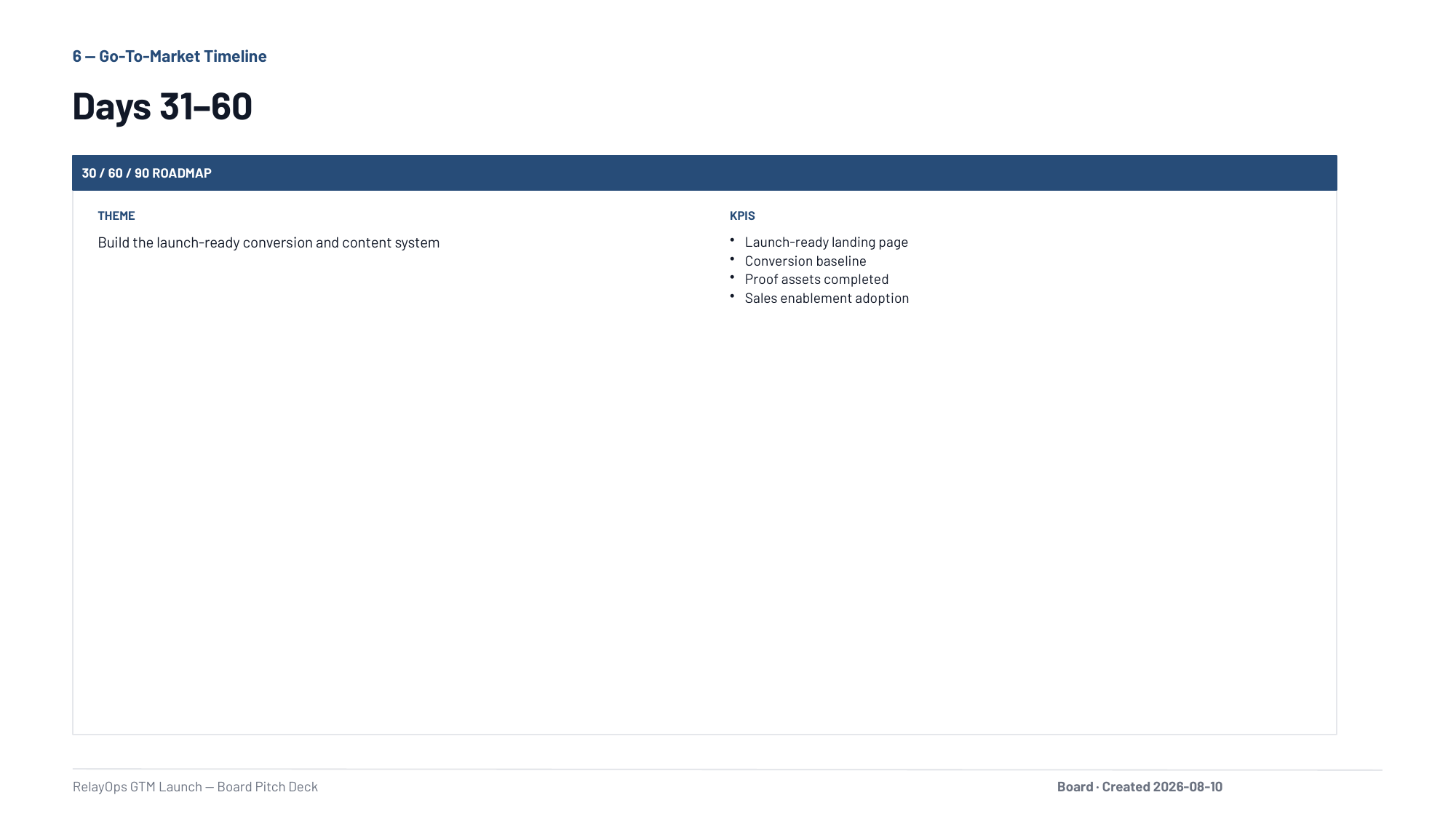

6 — Go-To-Market Timeline
Days 31–60

30 / 60 / 90 ROADMAP
THEME
KPIS
Build the launch-ready conversion and content system
Launch-ready landing page
Conversion baseline
Proof assets completed
Sales enablement adoption

RelayOps GTM Launch — Board Pitch Deck
Board · Created 2026-08-10